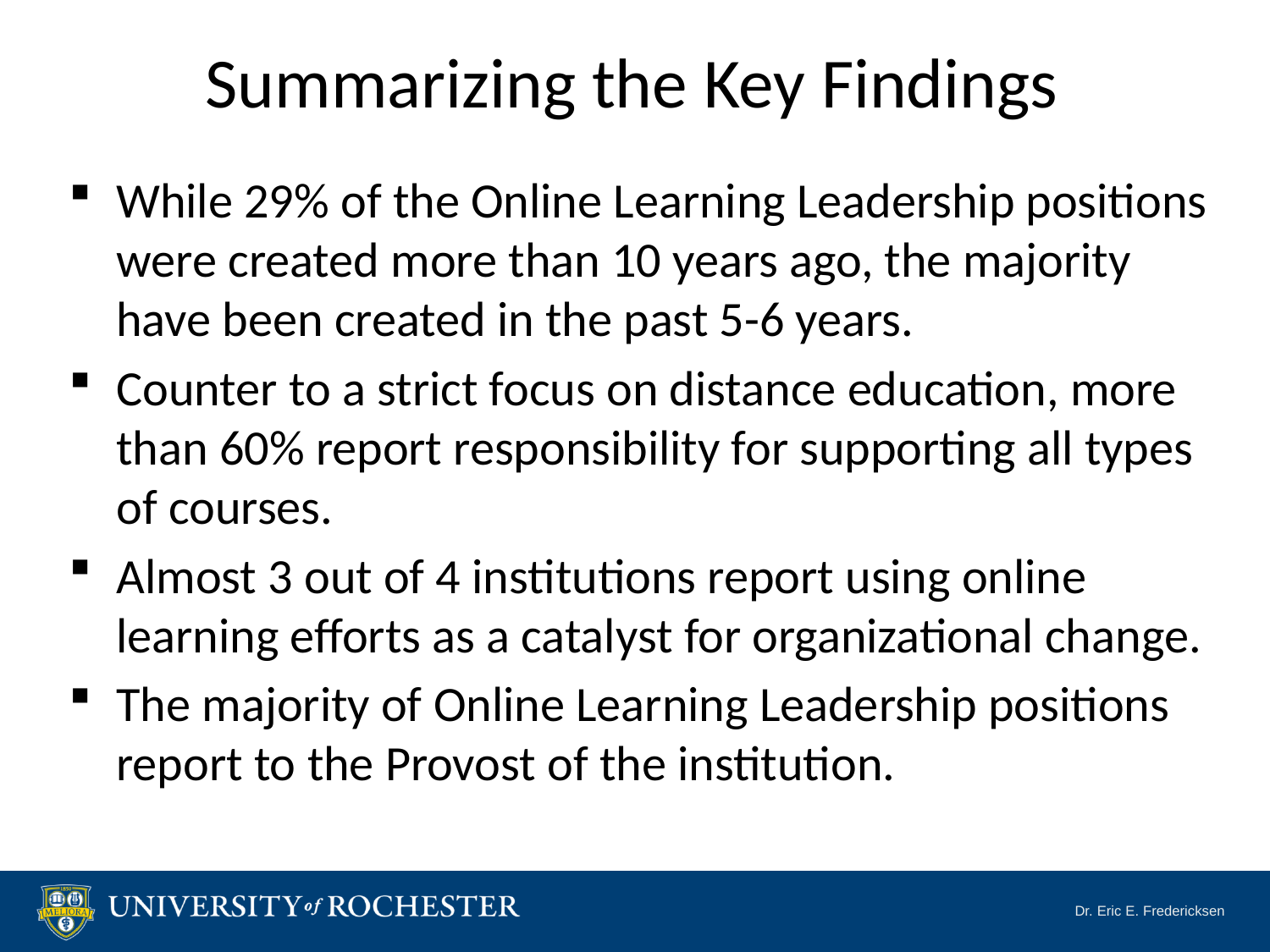

# Summarizing the Key Findings
While 29% of the Online Learning Leadership positions were created more than 10 years ago, the majority have been created in the past 5-6 years.
Counter to a strict focus on distance education, more than 60% report responsibility for supporting all types of courses.
Almost 3 out of 4 institutions report using online learning efforts as a catalyst for organizational change.
The majority of Online Learning Leadership positions report to the Provost of the institution.